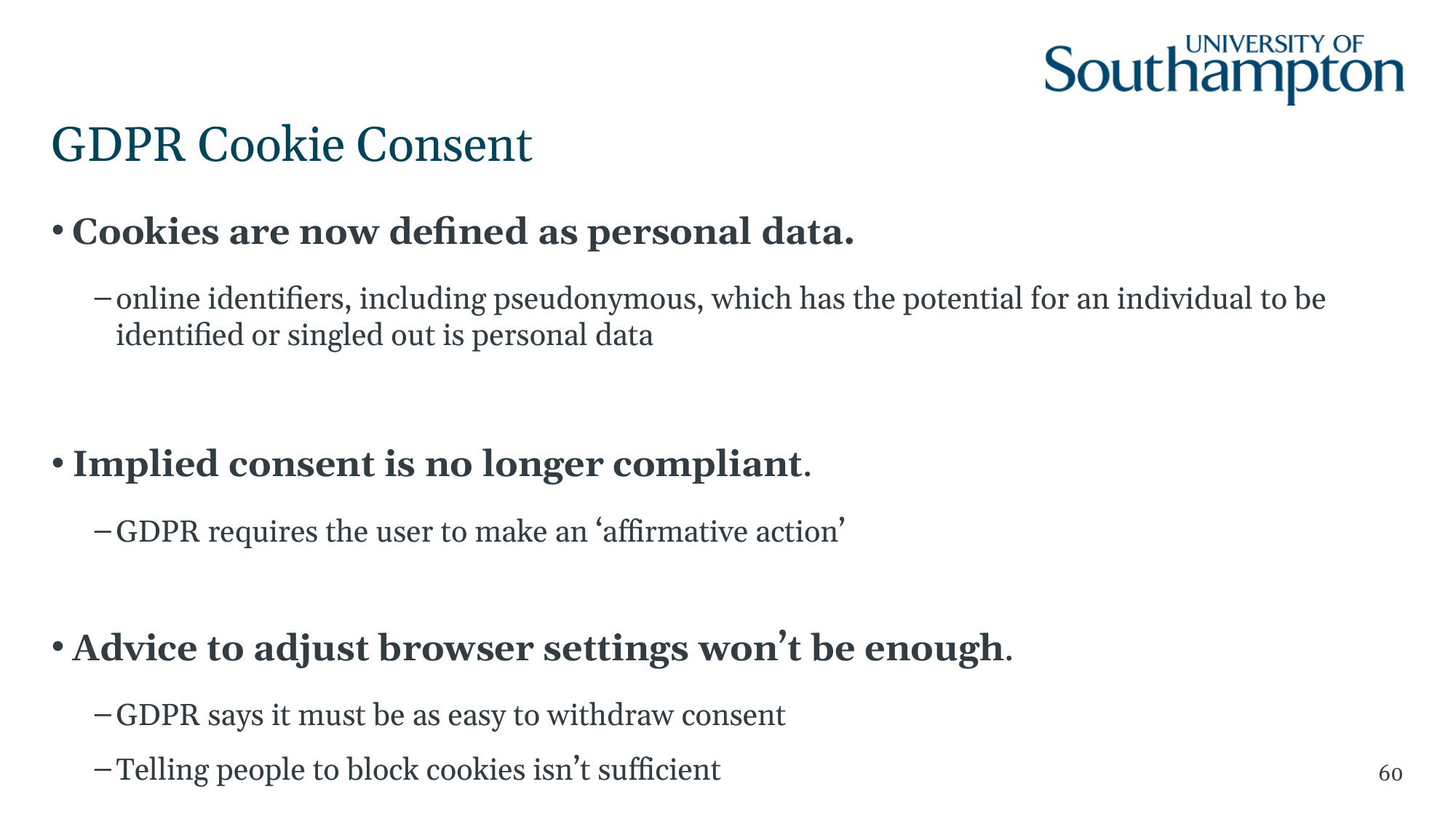

# GDPR Cookie Consent
Cookies are now defined as personal data.
online identifiers, including pseudonymous, which has the potential for an individual to be identified or singled out is personal data

Implied consent is no longer compliant.
GDPR requires the user to make an ‘affirmative action’

Advice to adjust browser settings won’t be enough.
GDPR says it must be as easy to withdraw consent
Telling people to block cookies isn’t sufficient
60